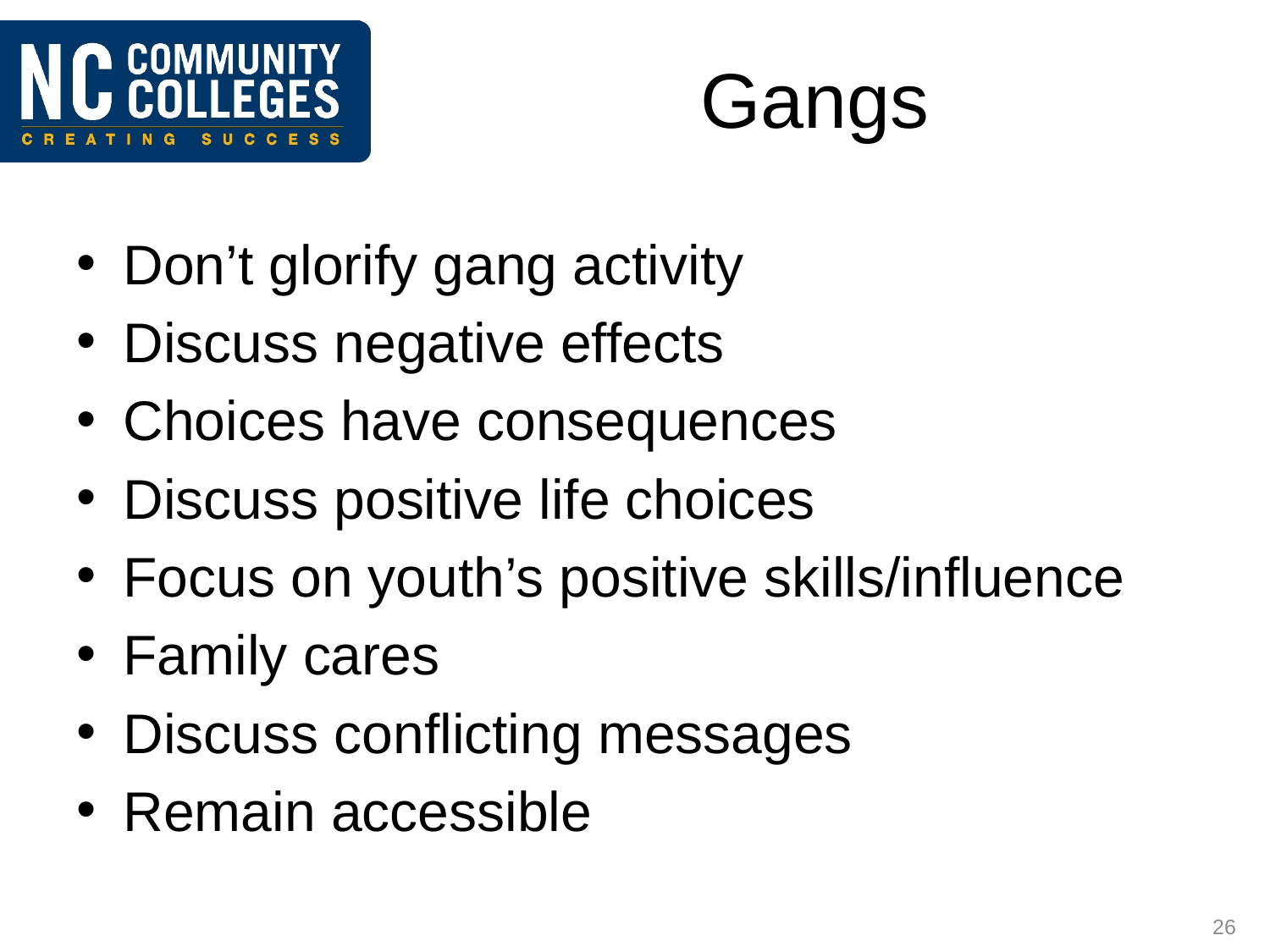

# Gangs
Don’t glorify gang activity
Discuss negative effects
Choices have consequences
Discuss positive life choices
Focus on youth’s positive skills/influence
Family cares
Discuss conflicting messages
Remain accessible
26